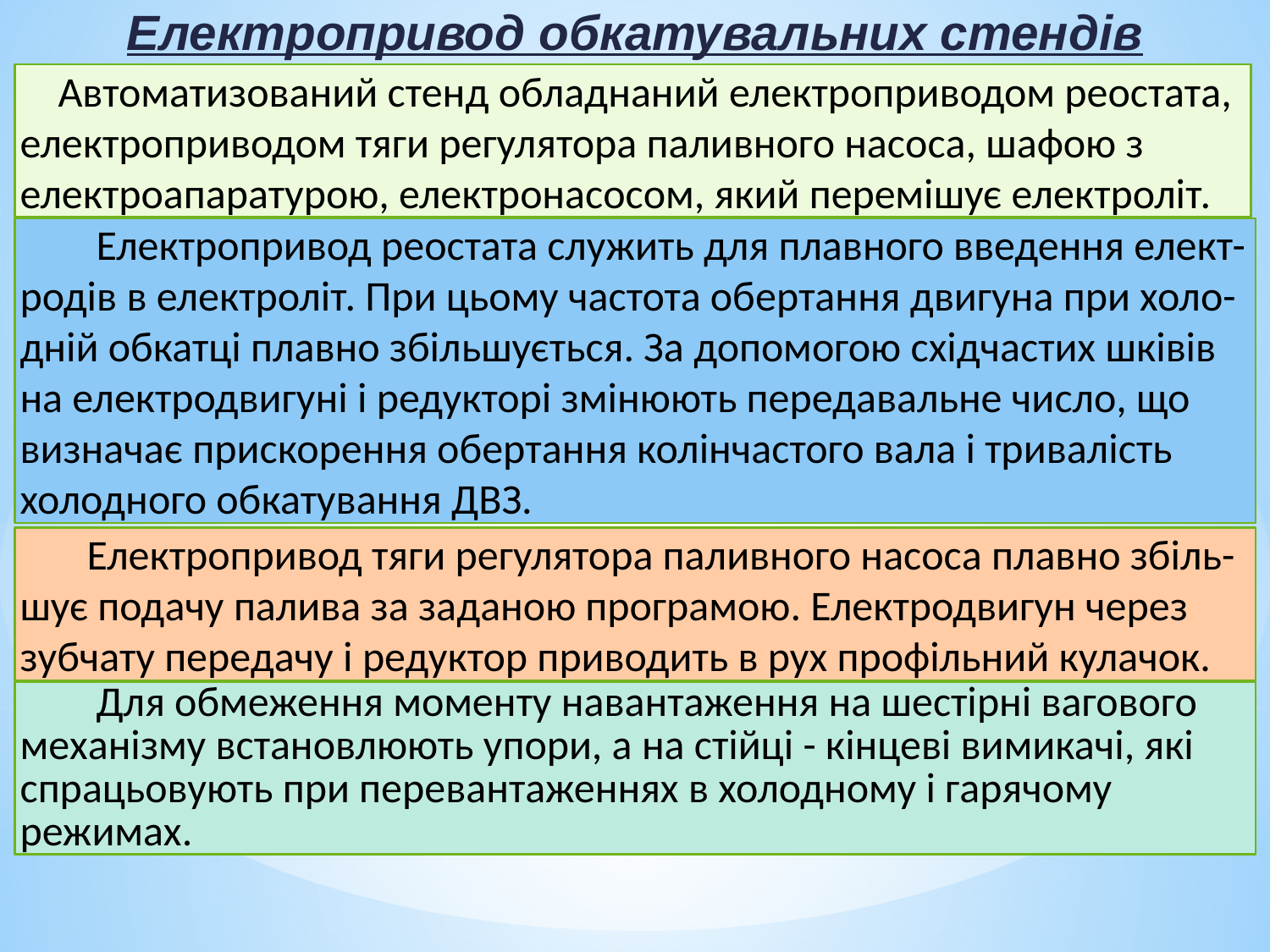

Електропривод обкатувальних стендів
    Автоматизований стенд обладнаний електроприводом реостата, електроприводом тяги регулятора паливного насоса, шафою з електроапаратурою, електронасосом, який перемішує електроліт.
        Електропривод реостата служить для плавного введення елект-родів в електроліт. При цьому частота обертання двигуна при холо-дній обкатці плавно збільшується. За допомогою східчастих шківів на електродвигуні і редукторі змінюють передавальне число, що визначає прискорення обертання колінчастого вала і тривалість холодного обкатування ДВЗ.
       Електропривод тяги регулятора паливного насоса плавно збіль-шує подачу палива за заданою програмою. Електродвигун через зубчату передачу і редуктор приводить в рух профільний кулачок.
        Для обмеження моменту навантаження на шестірні вагового механізму встановлюють упори, а на стійці - кінцеві вимикачі, які спрацьовують при перевантаженнях в холодному і гарячому режимах.